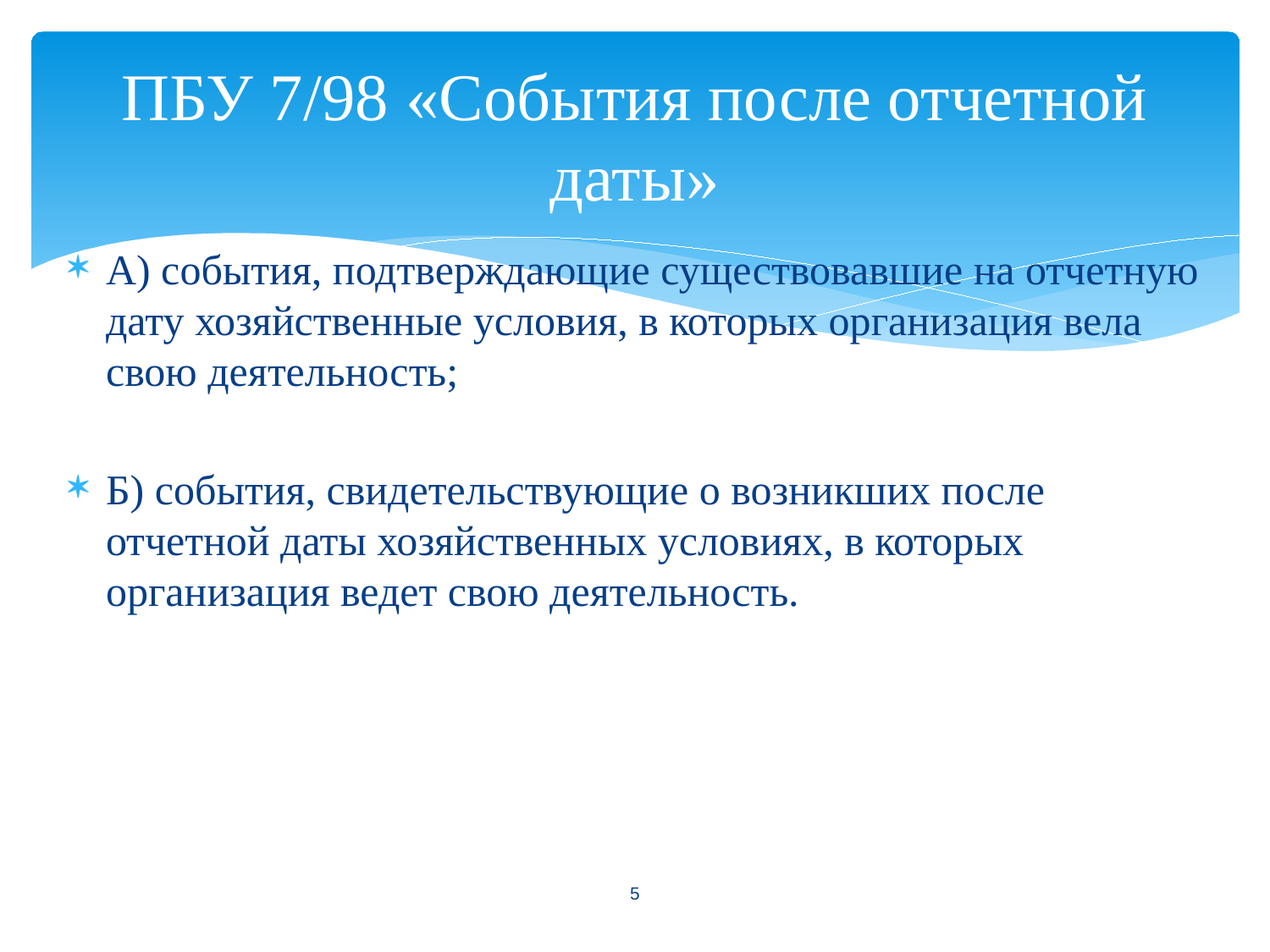

# ПБУ 7/98 «События после отчетной даты»
А) события, подтверждающие существовавшие на отчетную дату хозяйственные условия, в которых организация вела свою деятельность;

Б) события, свидетельствующие о возникших после отчетной даты хозяйственных условиях, в которых организация ведет свою деятельность.

5